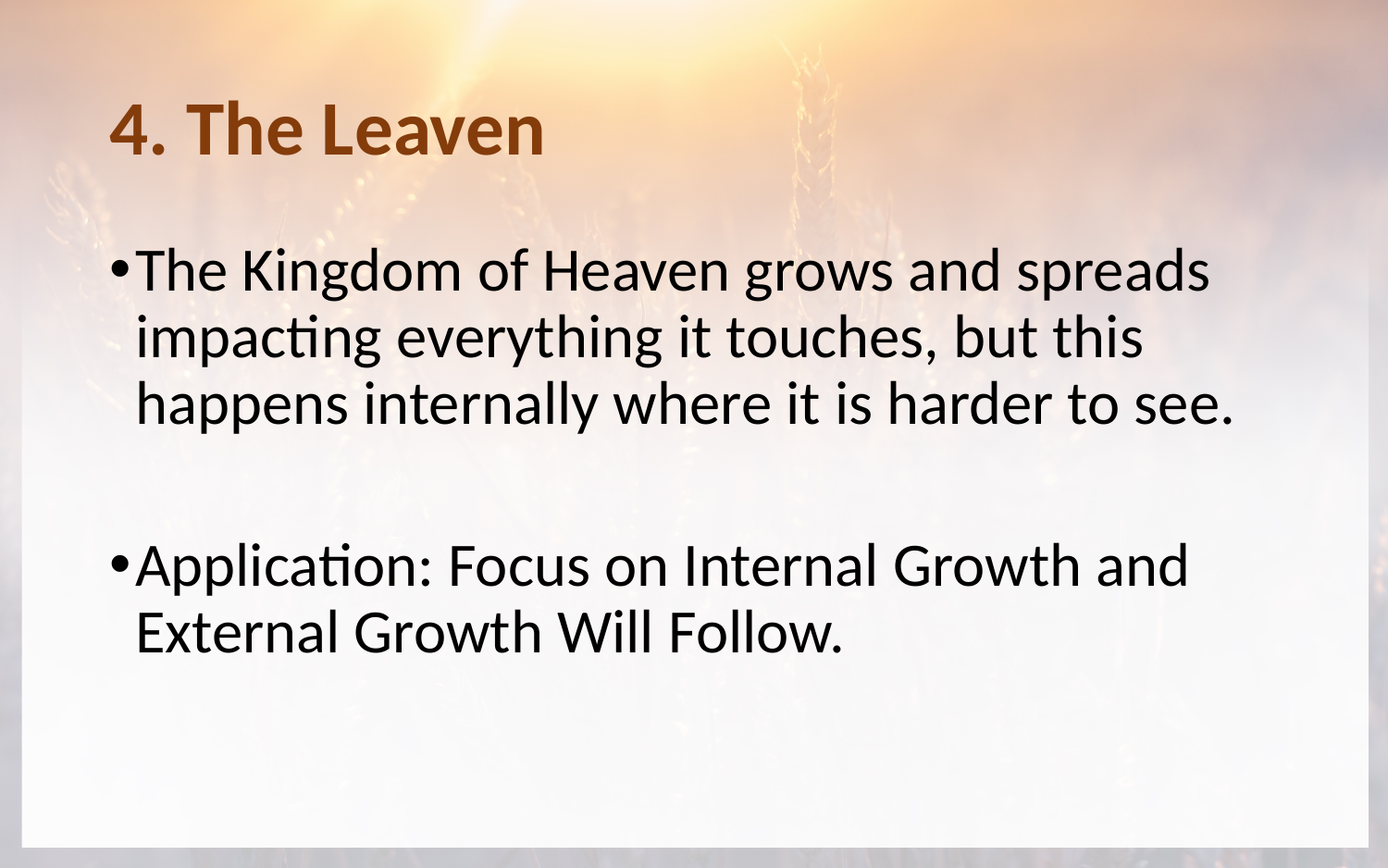

# 4. The Leaven
The Kingdom of Heaven grows and spreads impacting everything it touches, but this happens internally where it is harder to see.

Application: Focus on Internal Growth and External Growth Will Follow.